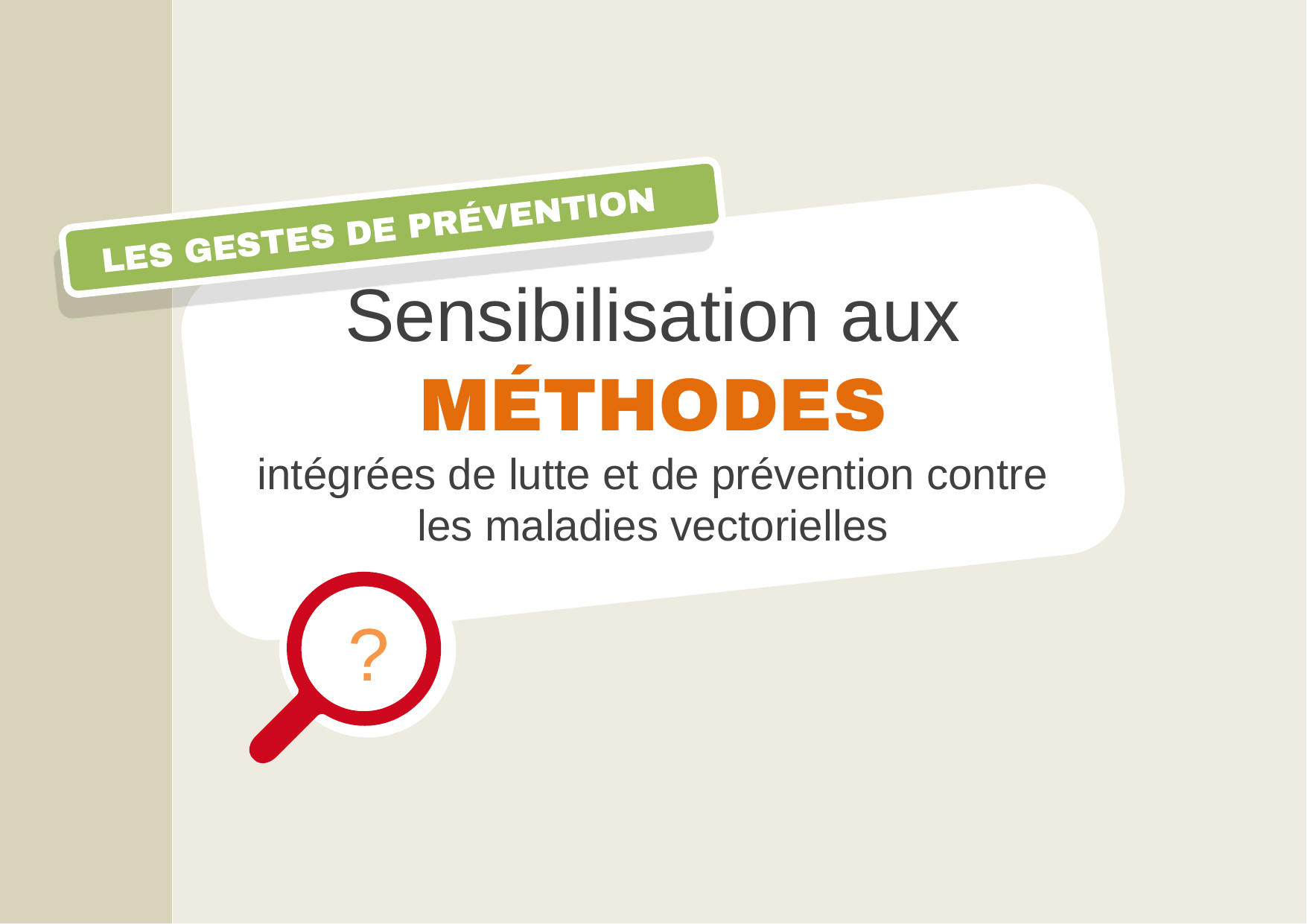

Les gestes de prévention

Sensibilisation aux
Méthodes
intégrées de lutte et de prévention contre les maladies vectorielles

?